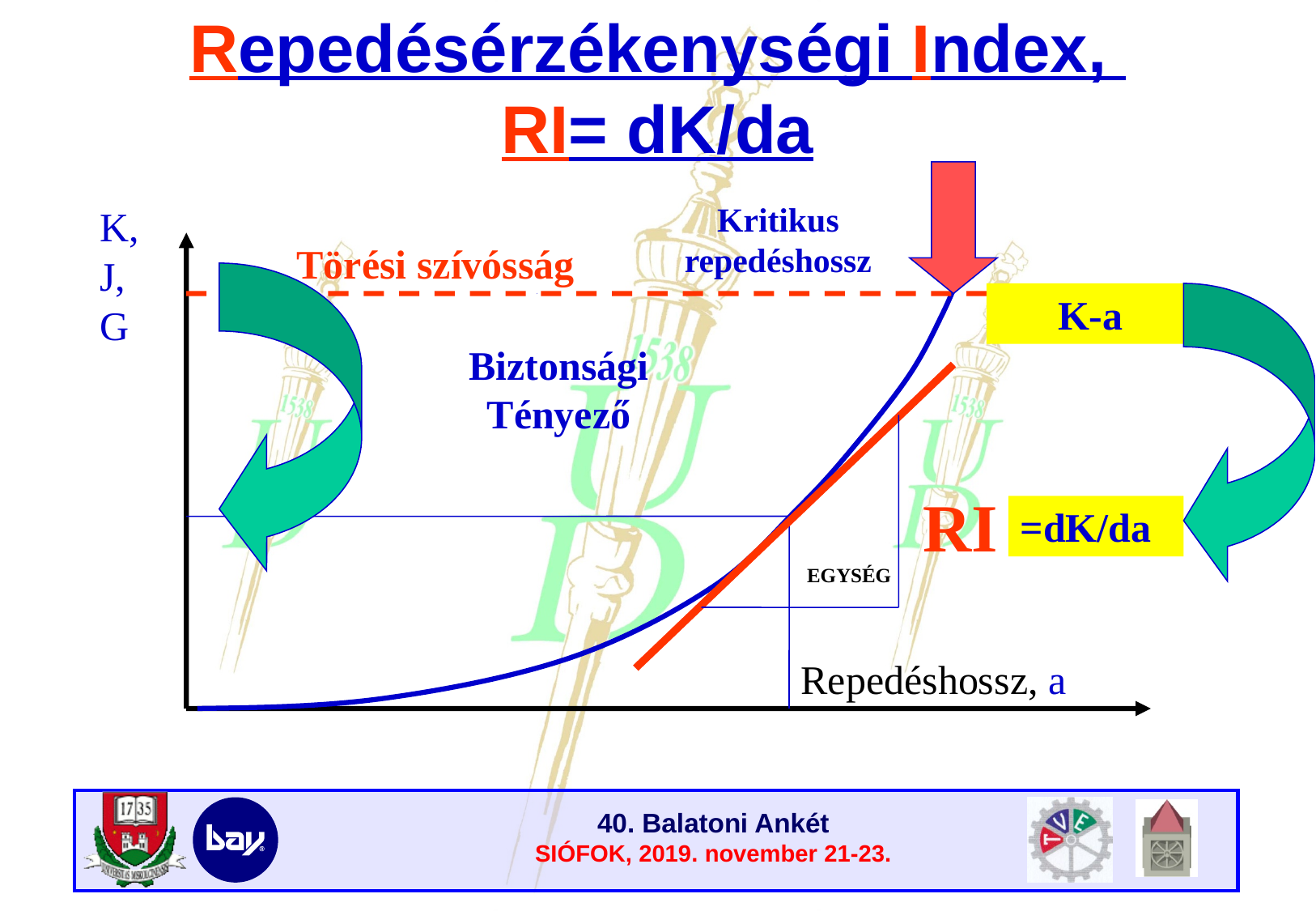

Repedésérzékenységi Index,
RI= dK/da

Kritikus repedéshossz
K,
J,
G

Repedéshossz, a

Törési szívósság

K-a

Biztonsági Tényező

RI
=dK/da

EGYSÉG